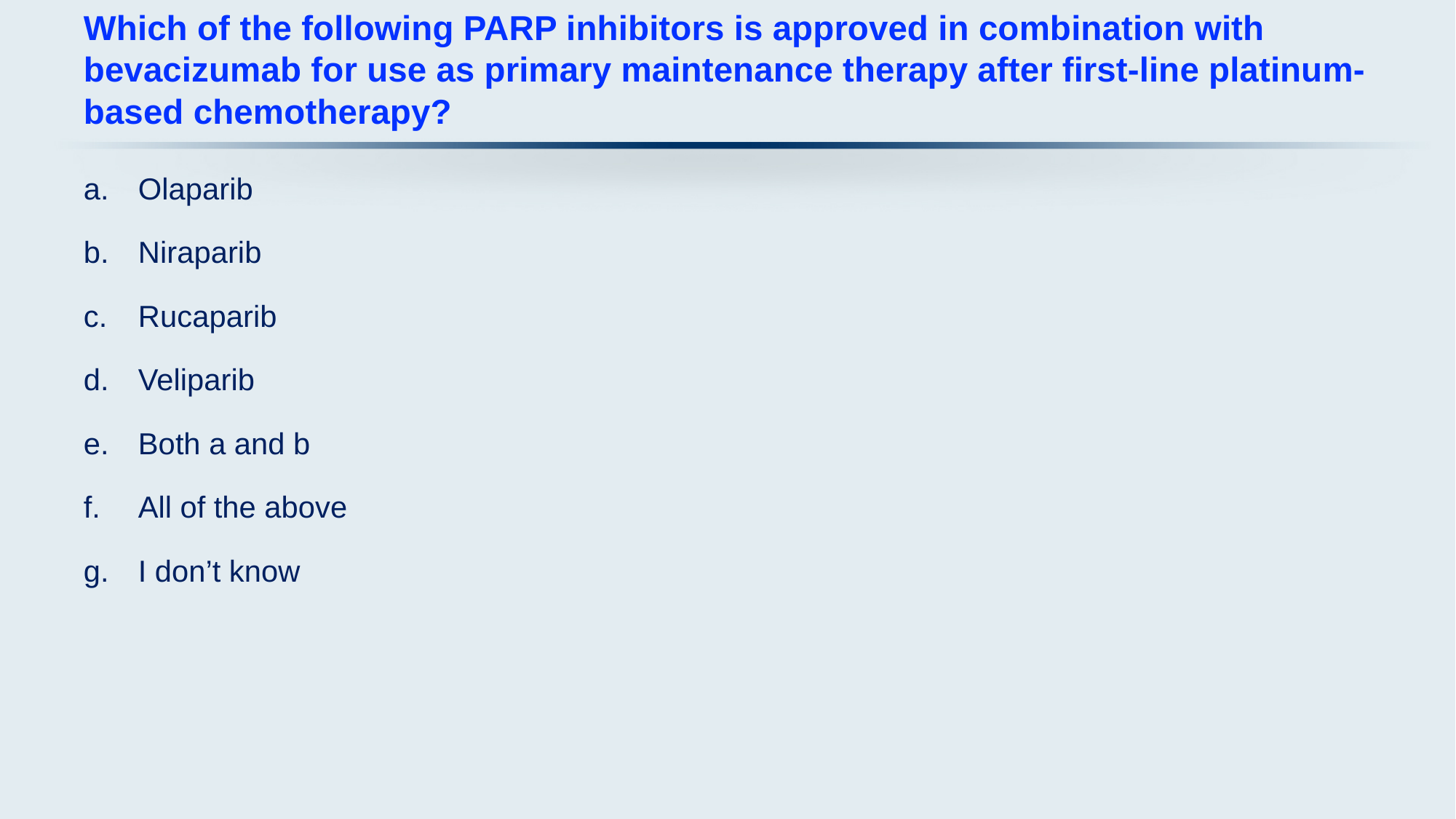

# Which of the following PARP inhibitors is approved in combination with bevacizumab for use as primary maintenance therapy after first-line platinum-based chemotherapy?
Olaparib
Niraparib
Rucaparib
Veliparib
Both a and b
All of the above
I don’t know